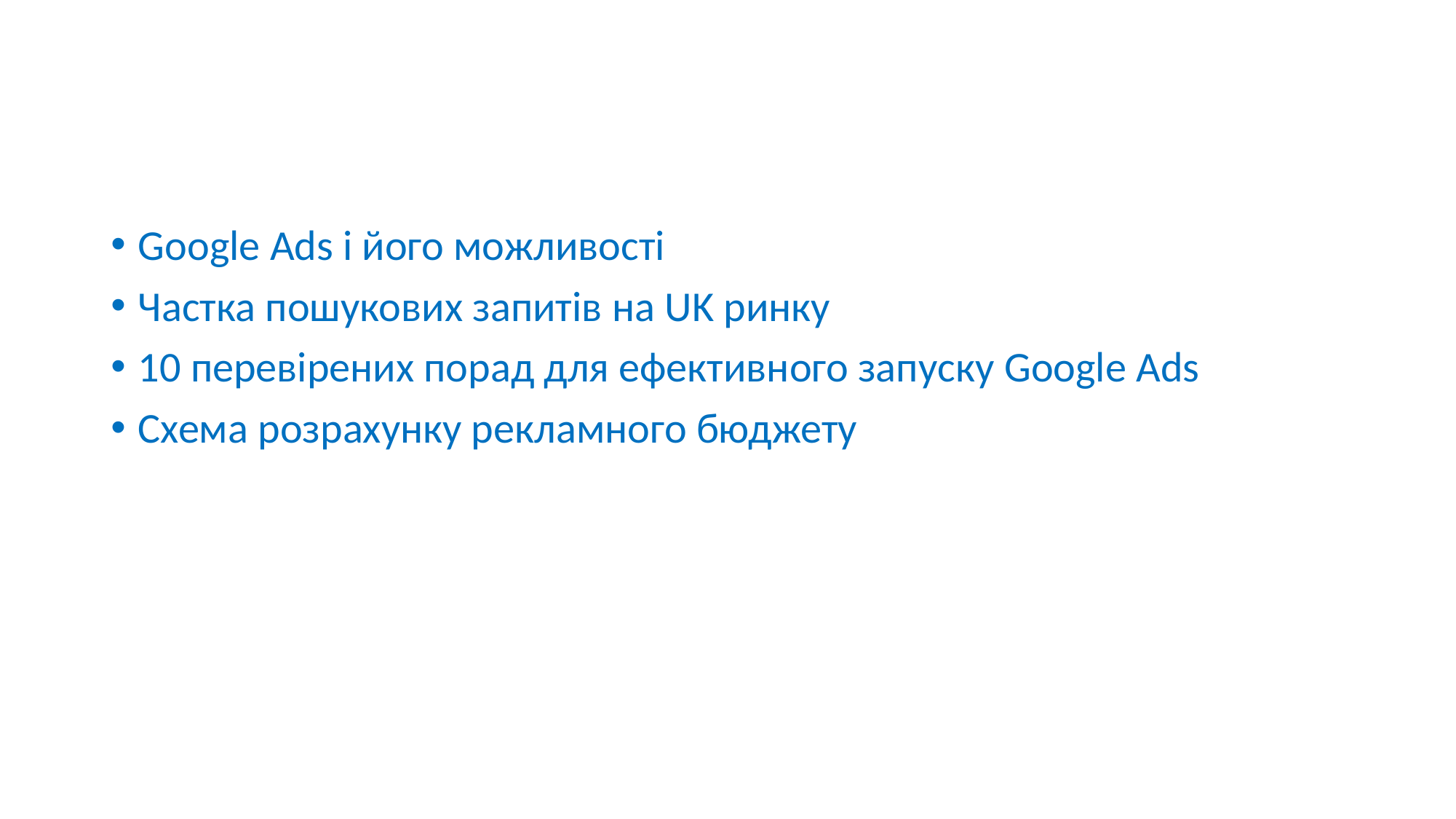

Google Ads і його можливості
Частка пошукових запитів на UK ринку
10 перевірених порад для ефективного запуску Google Ads
Схема розрахунку рекламного бюджету